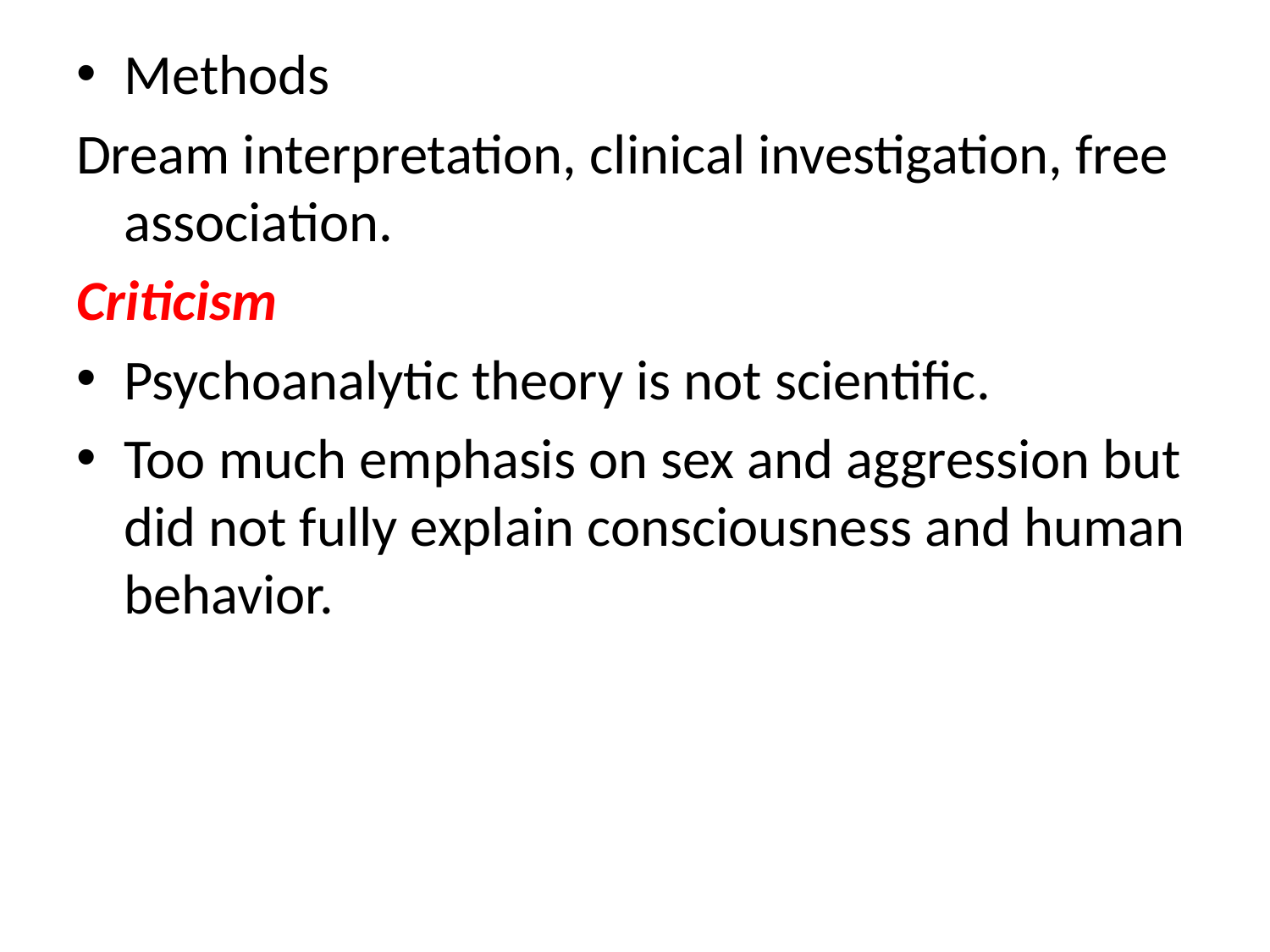

Methods
Dream interpretation, clinical investigation, free association.
Criticism
Psychoanalytic theory is not scientific.
Too much emphasis on sex and aggression but did not fully explain consciousness and human behavior.